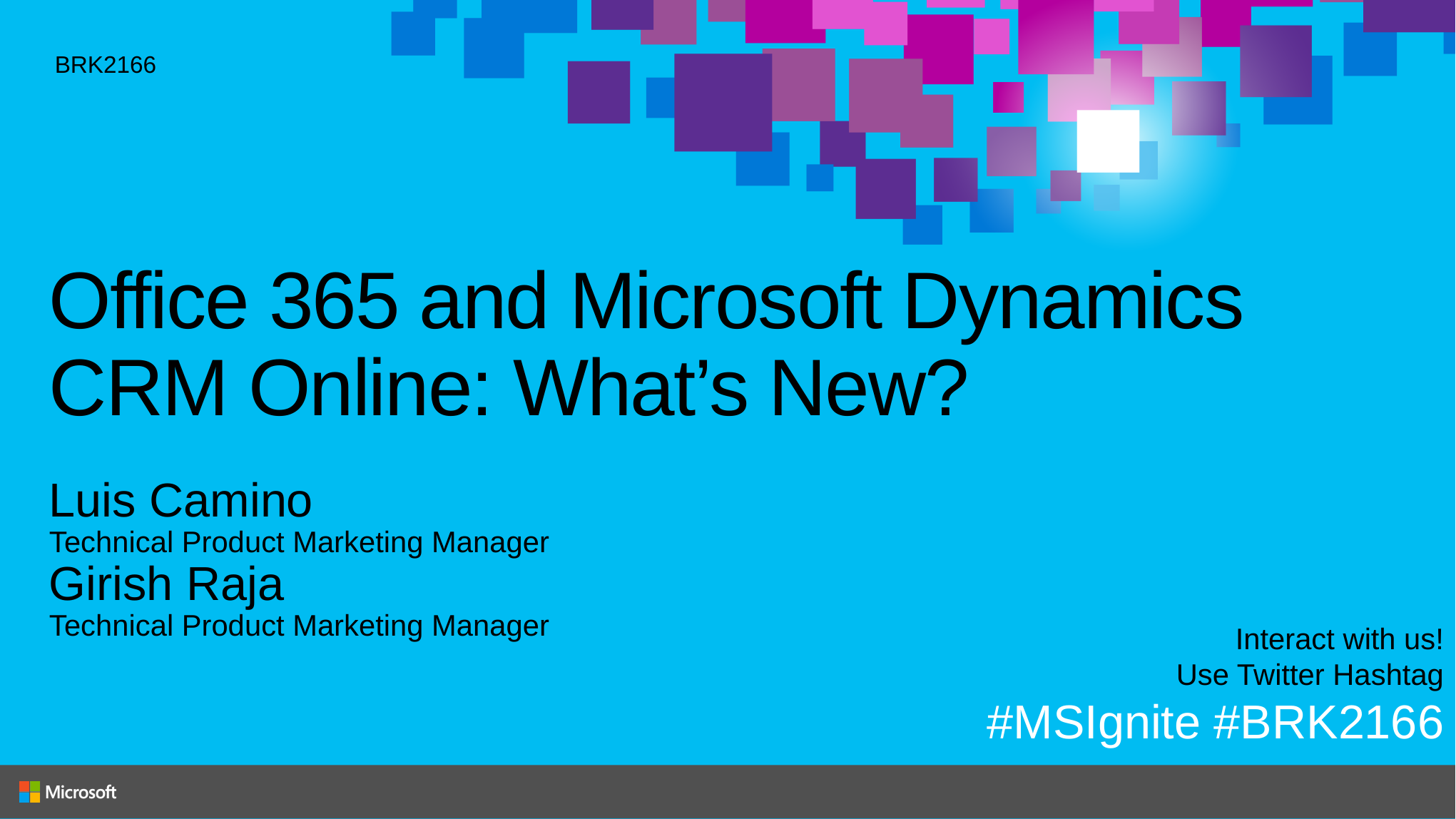

BRK2166
# Office 365 and Microsoft Dynamics CRM Online: What’s New?
Luis Camino
Technical Product Marketing Manager
Girish Raja
Technical Product Marketing Manager
Interact with us!
Use Twitter Hashtag
#MSIgnite #BRK2166